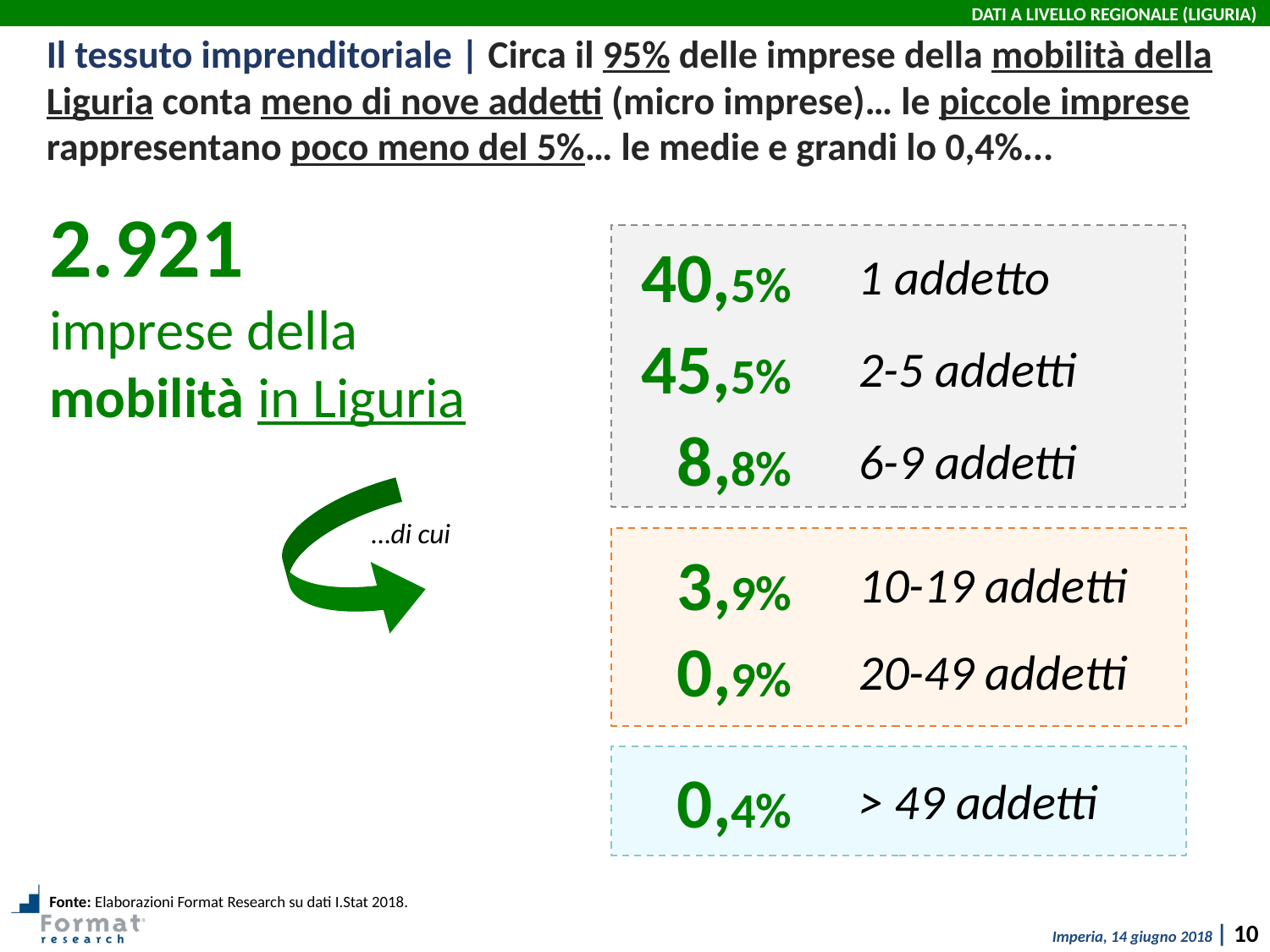

DATI A LIVELLO REGIONALE (LIGURIA)
Il tessuto imprenditoriale | Circa il 95% delle imprese della mobilità della Liguria conta meno di nove addetti (micro imprese)… le piccole imprese rappresentano poco meno del 5%… le medie e grandi lo 0,4%...
2.921
imprese della mobilità in Liguria

40,5%
1 addetto
45,5%
2-5 addetti
8,8%
6-9 addetti

…di cui

3,9%
10-19 addetti
0,9%
20-49 addetti

0,4%
> 49 addetti
Fonte: Elaborazioni Format Research su dati I.Stat 2018.